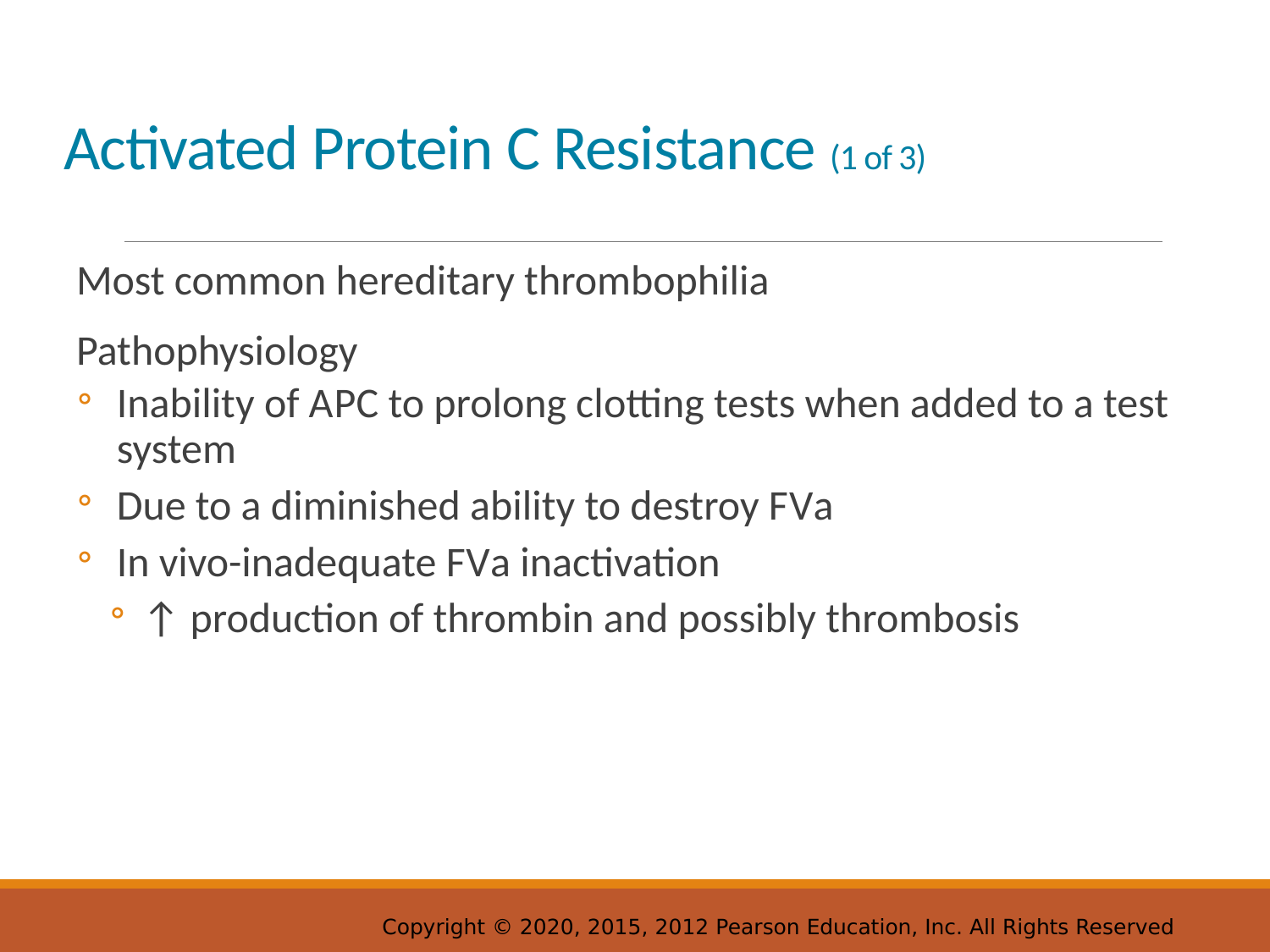

# Activated Protein C Resistance (1 of 3)
Most common hereditary thrombophilia
Pathophysiology
Inability of A P C to prolong clotting tests when added to a test system
Due to a diminished ability to destroy F V a
In vivo-inadequate F V a inactivation
↑ production of thrombin and possibly thrombosis